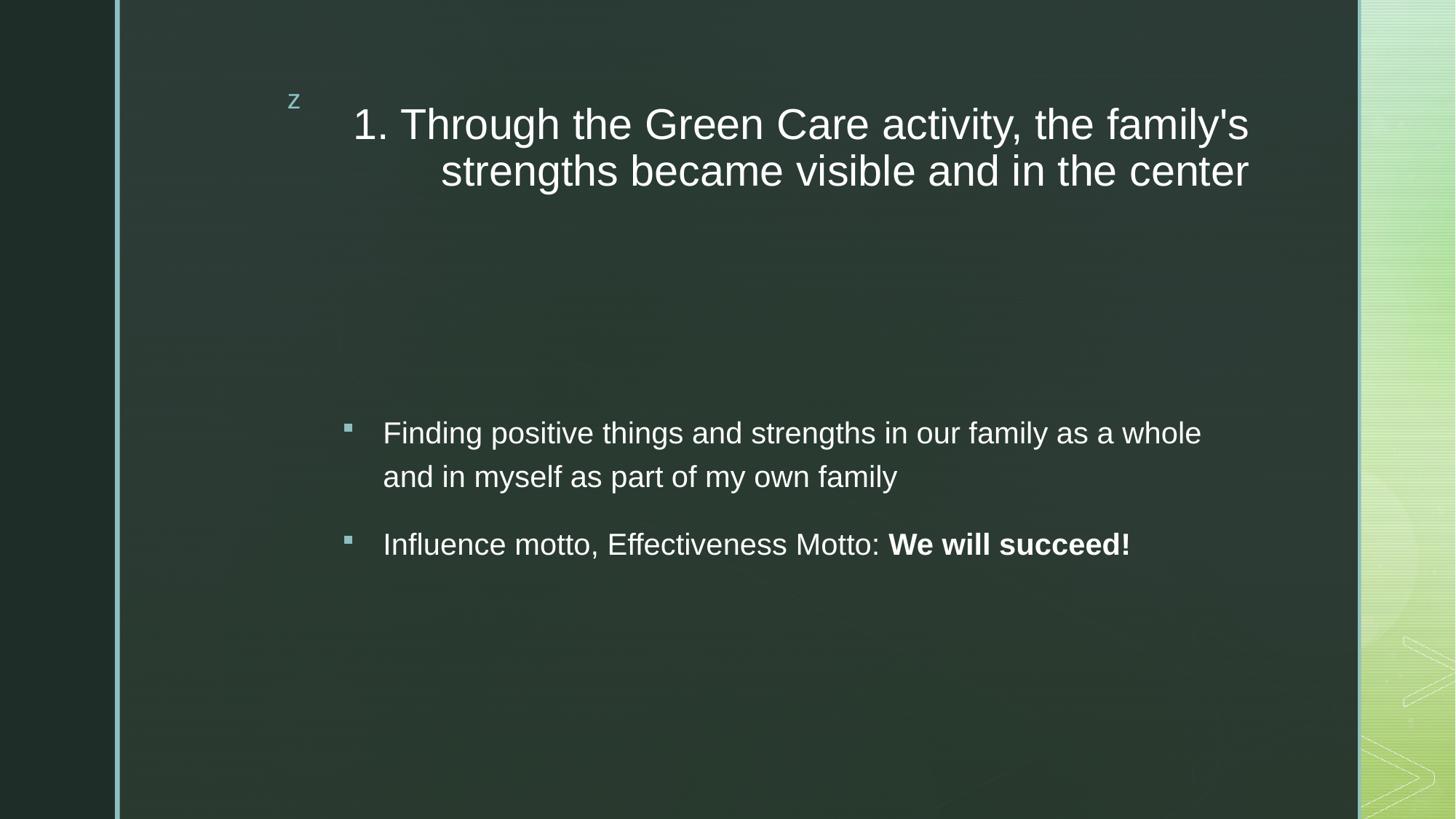

# 1. Through the Green Care activity, the family's strengths became visible and in the center
Finding positive things and strengths in our family as a whole and in myself as part of my own family
Influence motto, Effectiveness Motto: We will succeed!